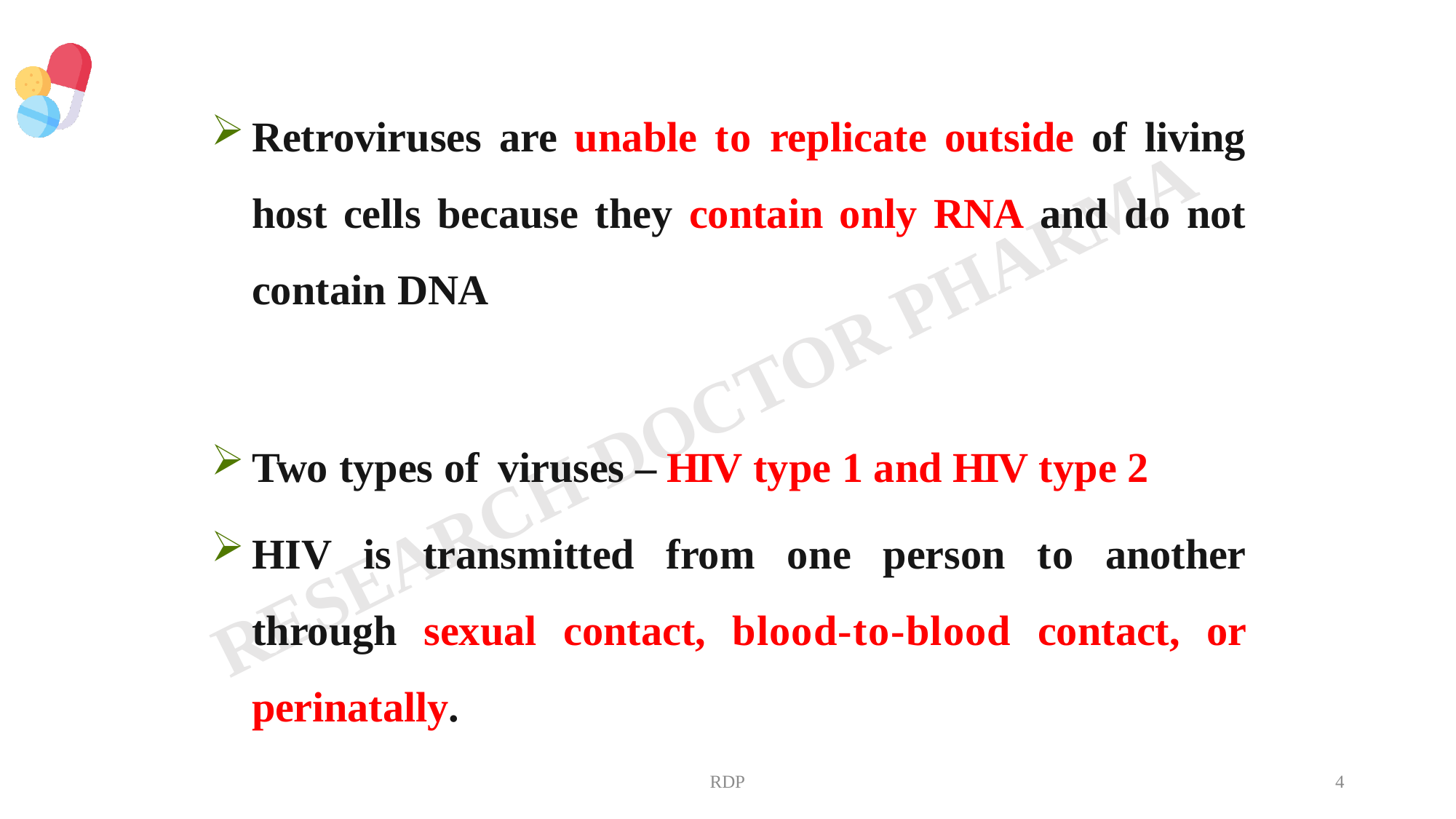

Retroviruses are unable to replicate outside of living host cells because they contain only RNA and do not contain DNA

Two types of viruses – HIV type 1 and HIV type 2
HIV  is  transmitted  from  one  person  to  another through  sexual  contact,  blood-to-blood  contact,  or perinatally.
RDP
4